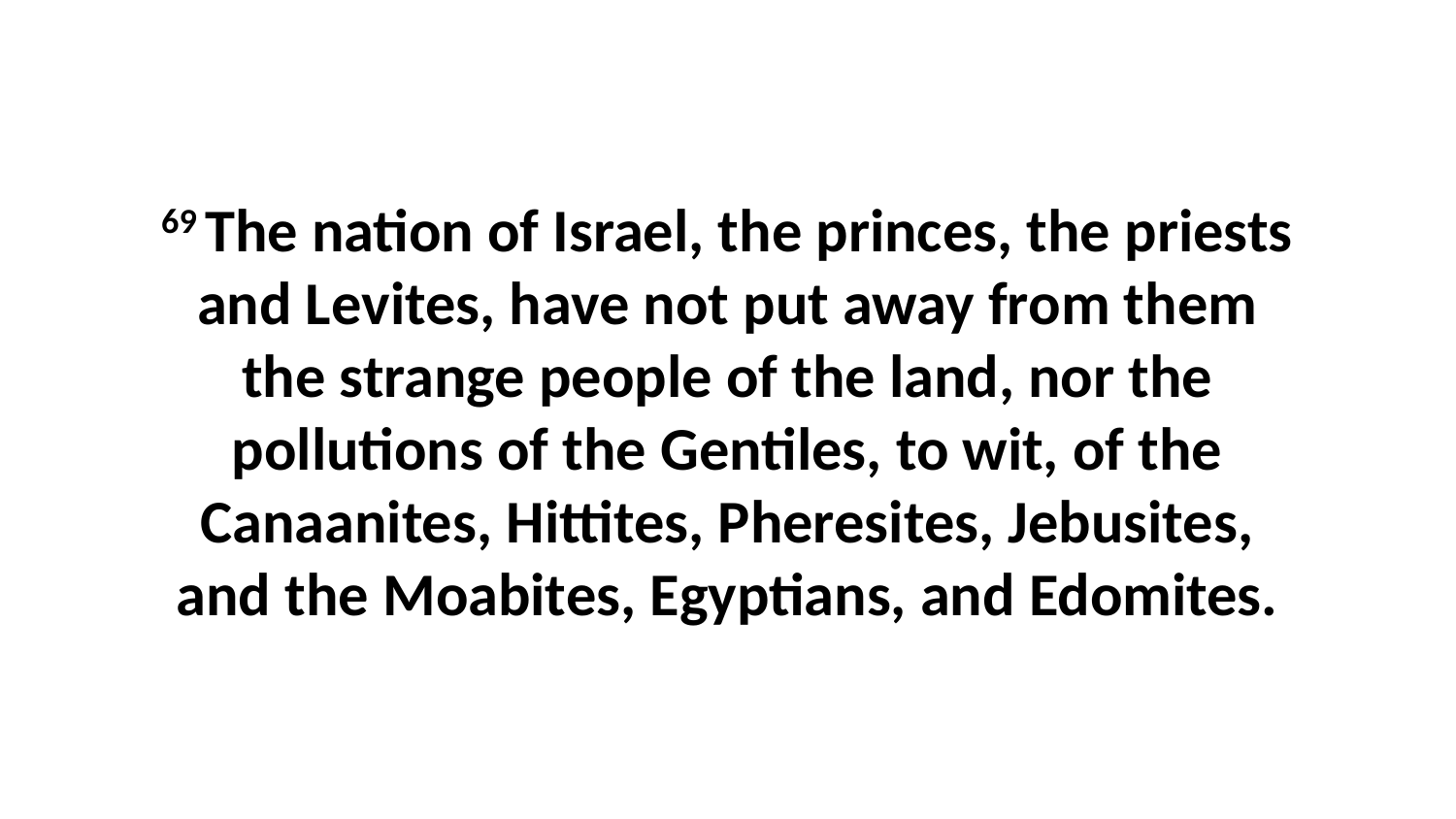

69 The nation of Israel, the princes, the priests and Levites, have not put away from them the strange people of the land, nor the pollutions of the Gentiles, to wit, of the Canaanites, Hittites, Pheresites, Jebusites, and the Moabites, Egyptians, and Edomites.